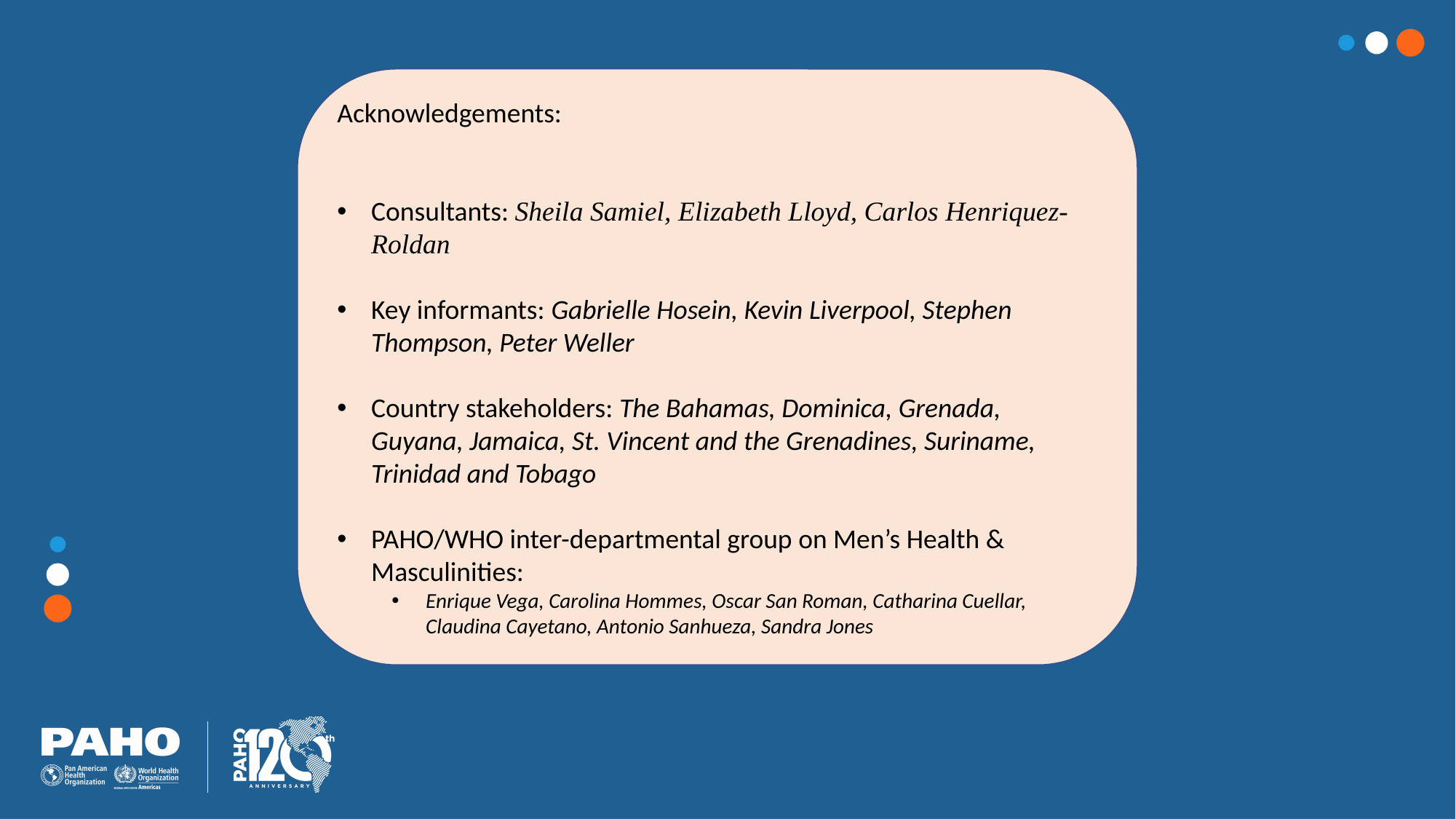

Acknowledgements:

Consultants: Sheila Samiel, Elizabeth Lloyd, Carlos Henriquez-Roldan

Key informants: Gabrielle Hosein, Kevin Liverpool, Stephen Thompson, Peter Weller

Country stakeholders: The Bahamas, Dominica, Grenada, Guyana, Jamaica, St. Vincent and the Grenadines, Suriname, Trinidad and Tobago

PAHO/WHO inter-departmental group on Men’s Health & Masculinities:
Enrique Vega, Carolina Hommes, Oscar San Roman, Catharina Cuellar, Claudina Cayetano, Antonio Sanhueza, Sandra Jones